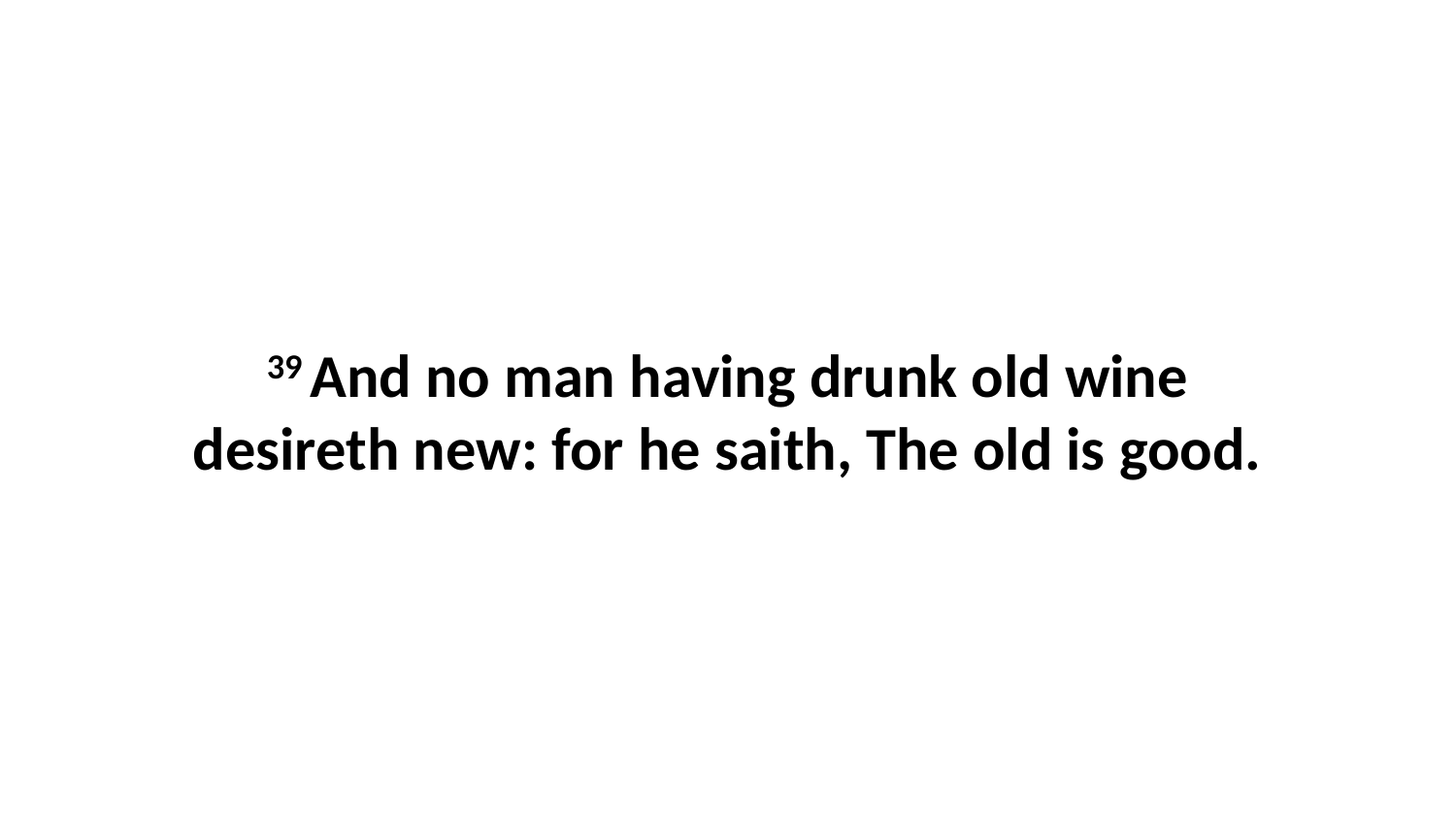

39 And no man having drunk old wine desireth new: for he saith, The old is good.